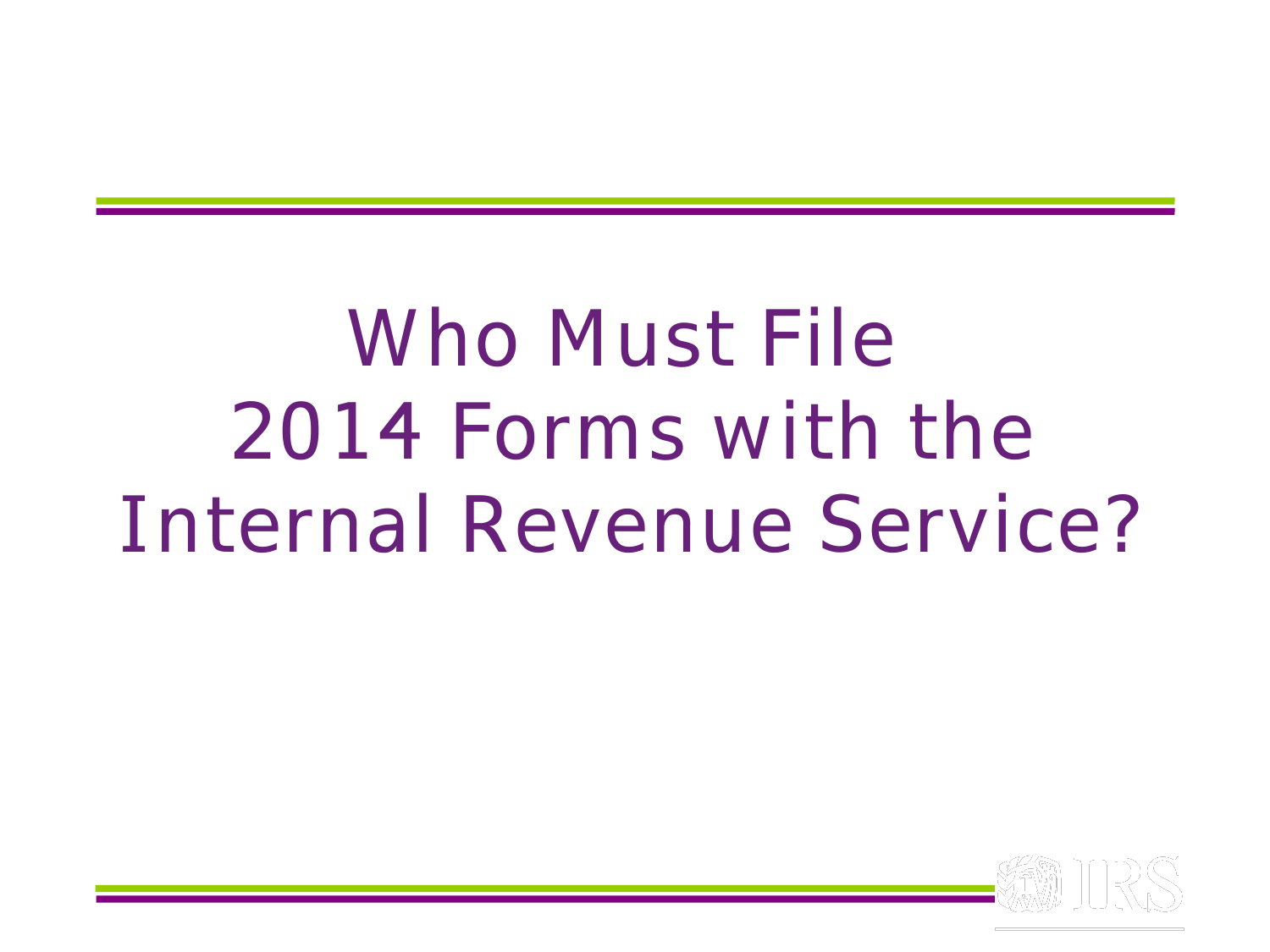

# Who Must File 2014 Forms with the Internal Revenue Service?